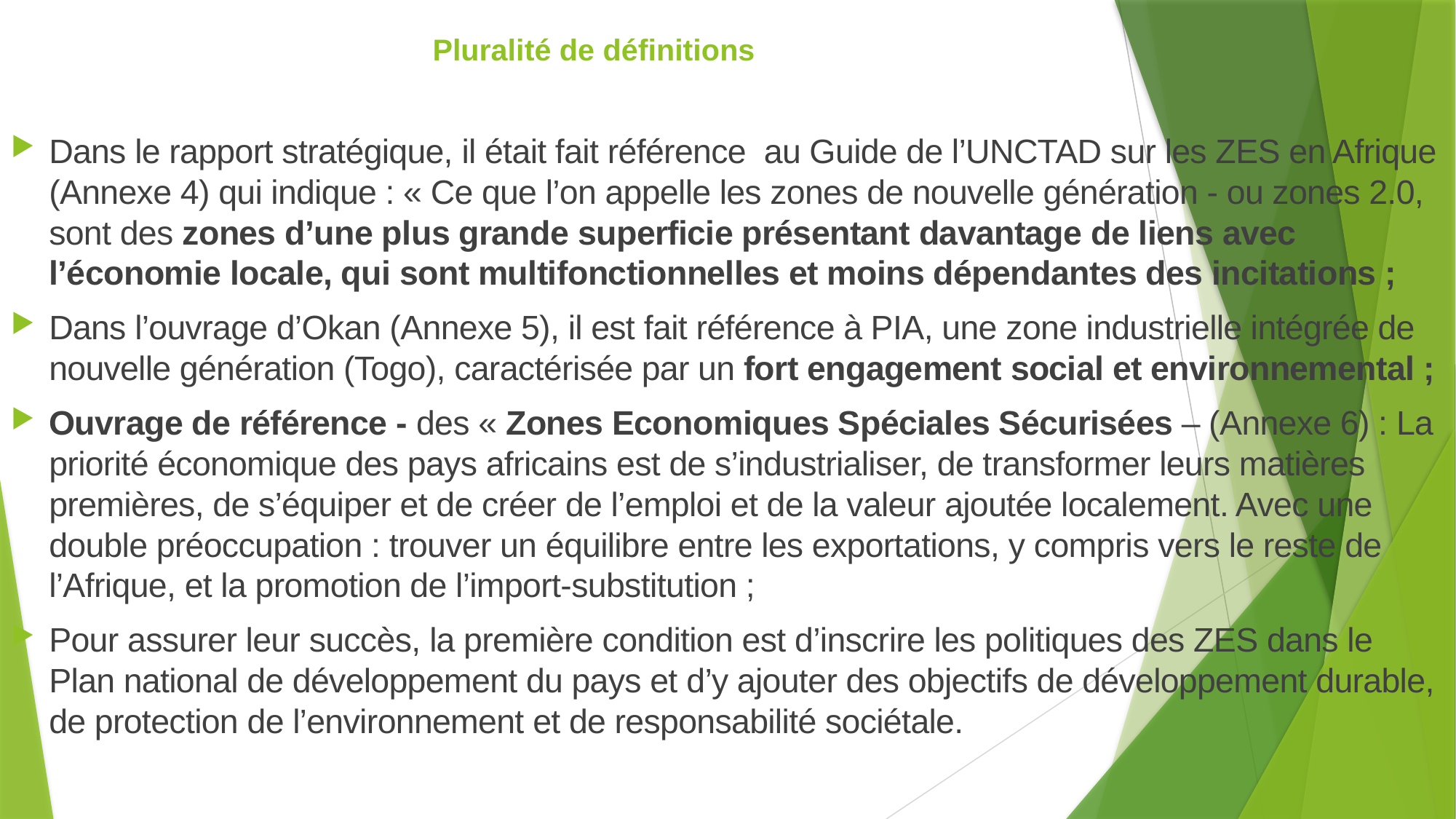

# Pluralité de définitions
Dans le rapport stratégique, il était fait référence  au Guide de l’UNCTAD sur les ZES en Afrique (Annexe 4) qui indique : « Ce que l’on appelle les zones de nouvelle génération - ou zones 2.0, sont des zones d’une plus grande superficie présentant davantage de liens avec l’économie locale, qui sont multifonctionnelles et moins dépendantes des incitations ;
Dans l’ouvrage d’Okan (Annexe 5), il est fait référence à PIA, une zone industrielle intégrée de nouvelle génération (Togo), caractérisée par un fort engagement social et environnemental ;
Ouvrage de référence - des « Zones Economiques Spéciales Sécurisées – (Annexe 6) : La priorité économique des pays africains est de s’industrialiser, de transformer leurs matières premières, de s’équiper et de créer de l’emploi et de la valeur ajoutée localement. Avec une double préoccupation : trouver un équilibre entre les exportations, y compris vers le reste de l’Afrique, et la promotion de l’import-substitution ;
Pour assurer leur succès, la première condition est d’inscrire les politiques des ZES dans le Plan national de développement du pays et d’y ajouter des objectifs de développement durable, de protection de l’environnement et de responsabilité sociétale.